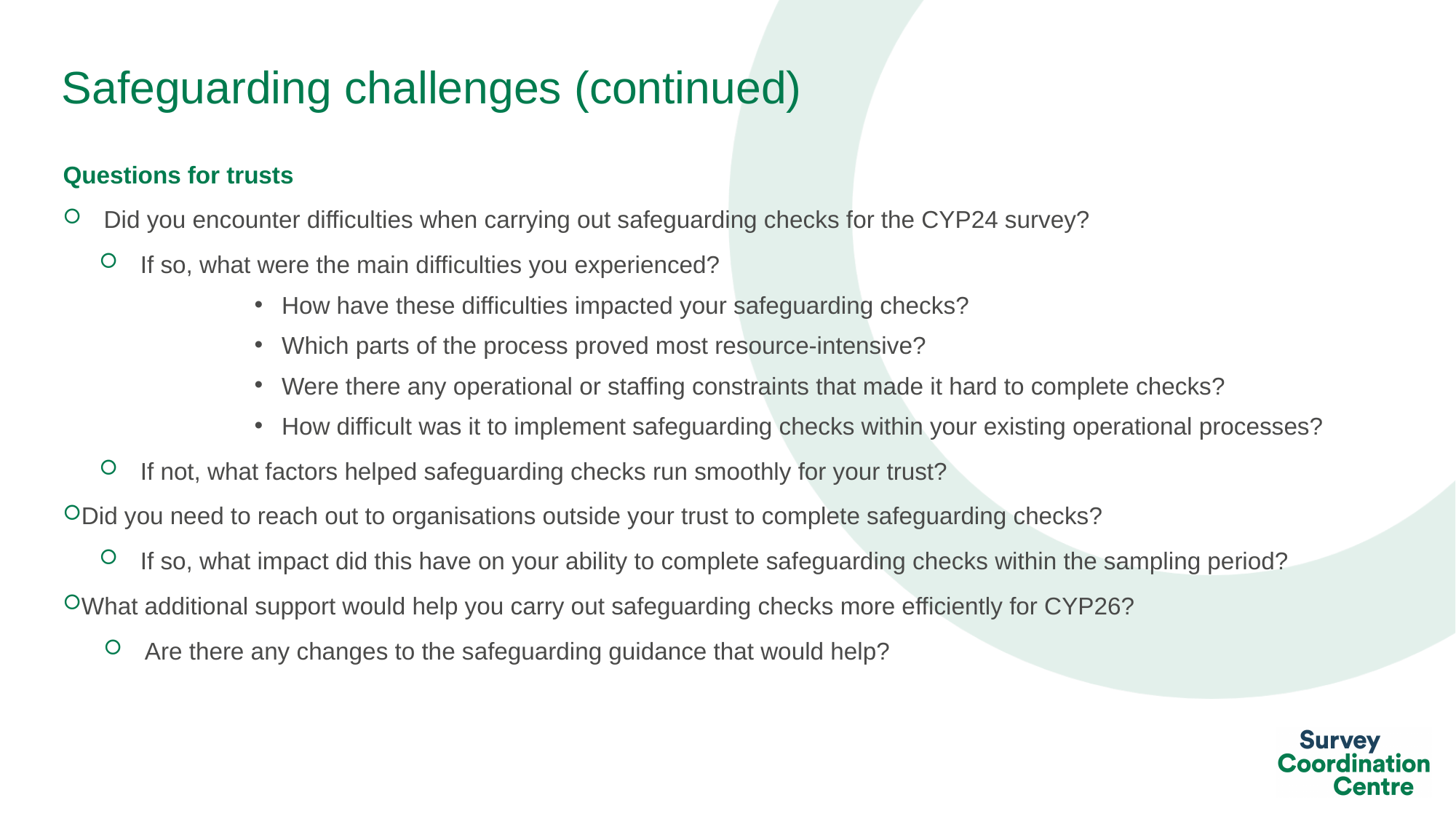

# Safeguarding challenges (continued)
Questions for trusts
Did you encounter difficulties when carrying out safeguarding checks for the CYP24 survey?
If so, what were the main difficulties you experienced?
How have these difficulties impacted your safeguarding checks?
Which parts of the process proved most resource‑intensive?
Were there any operational or staffing constraints that made it hard to complete checks?
How difficult was it to implement safeguarding checks within your existing operational processes?
If not, what factors helped safeguarding checks run smoothly for your trust?
Did you need to reach out to organisations outside your trust to complete safeguarding checks?
If so, what impact did this have on your ability to complete safeguarding checks within the sampling period?
What additional support would help you carry out safeguarding checks more efficiently for CYP26?
Are there any changes to the safeguarding guidance that would help?